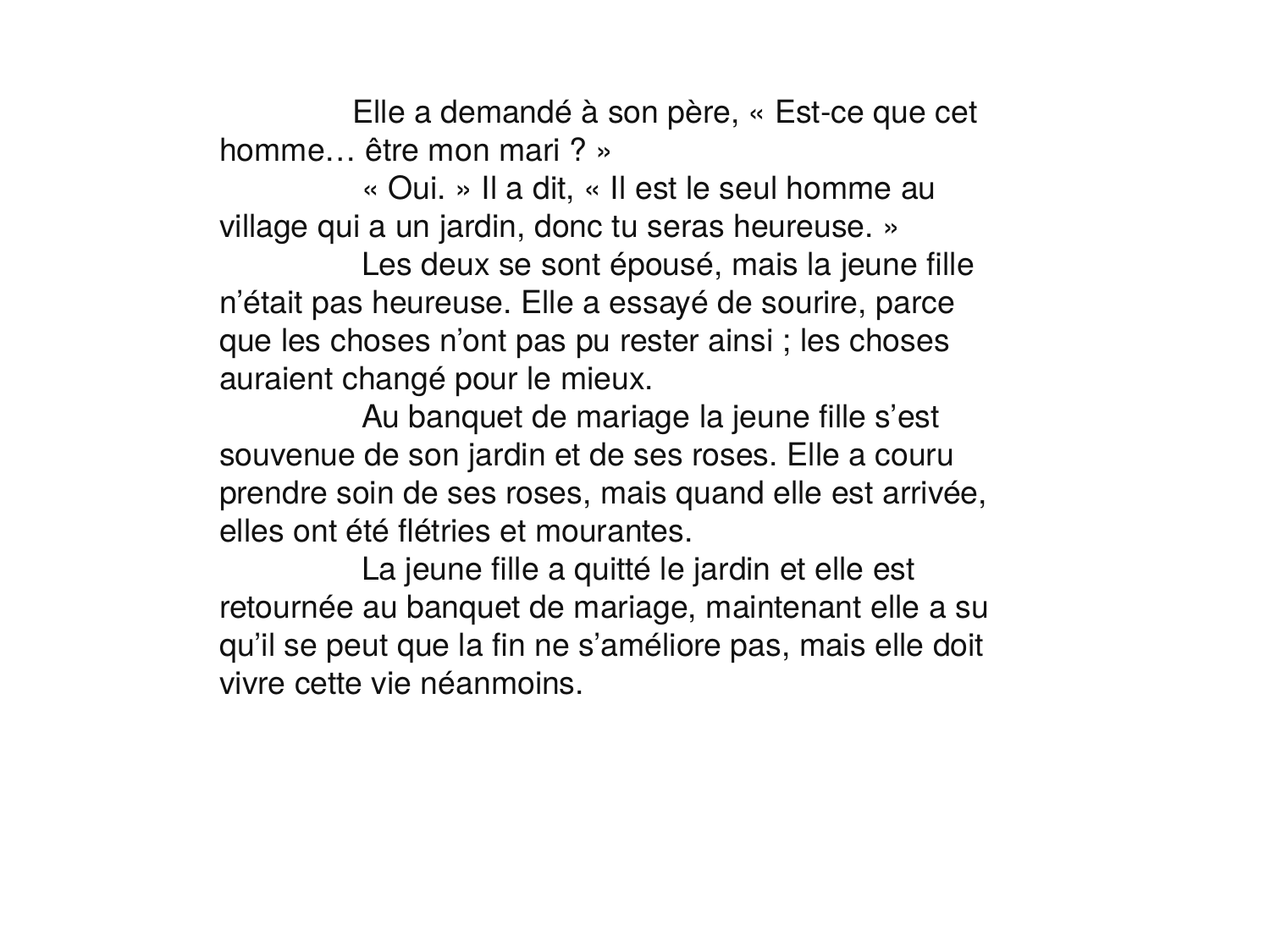

Elle a demandé à son père, « Est-ce que cet homme… être mon mari ? »
                « Oui. » Il a dit, « Il est le seul homme au village qui a un jardin, donc tu seras heureuse. »
                Les deux se sont épousé, mais la jeune fille n’était pas heureuse. Elle a essayé de sourire, parce que les choses n’ont pas pu rester ainsi ; les choses auraient changé pour le mieux.
                Au banquet de mariage la jeune fille s’est souvenue de son jardin et de ses roses. Elle a couru prendre soin de ses roses, mais quand elle est arrivée, elles ont été flétries et mourantes.
                La jeune fille a quitté le jardin et elle est retournée au banquet de mariage, maintenant elle a su qu’il se peut que la fin ne s’améliore pas, mais elle doit vivre cette vie néanmoins.